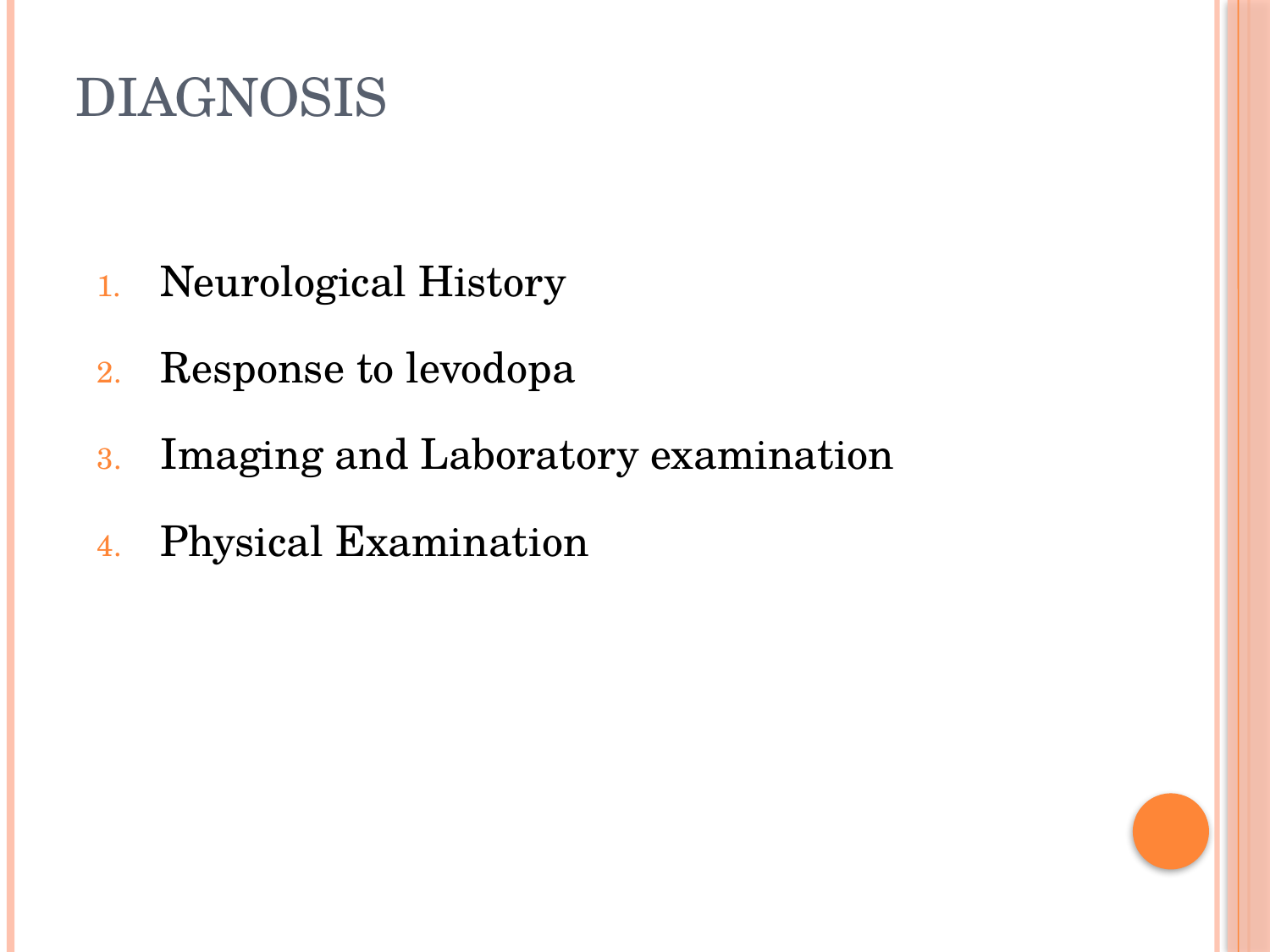

# Diagnosis
Neurological History
Response to levodopa
Imaging and Laboratory examination
Physical Examination